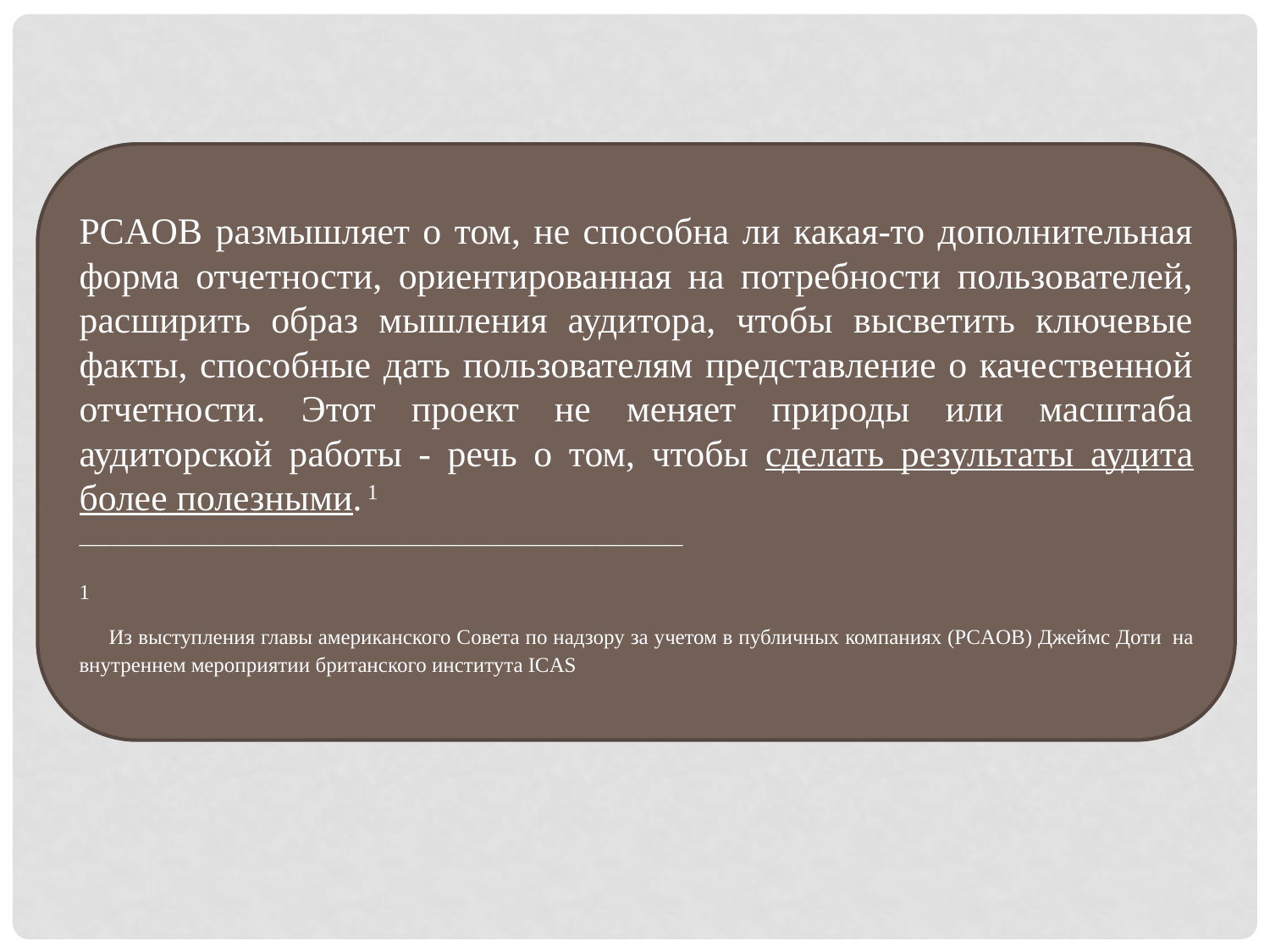

PCAOB размышляет о том, не способна ли какая-то дополнительная форма отчетности, ориентированная на потребности пользователей, расширить образ мышления аудитора, чтобы высветить ключевые факты, способные дать пользователям представление о качественной отчетности. Этот проект не меняет природы или масштаба аудиторской работы - речь о том, чтобы сделать результаты аудита более полезными. 1
________________________________________________________
1
   Из выступления главы американского Совета по надзору за учетом в публичных компаниях (PCAOB) Джеймс Доти  на внутреннем мероприятии британского института ICAS